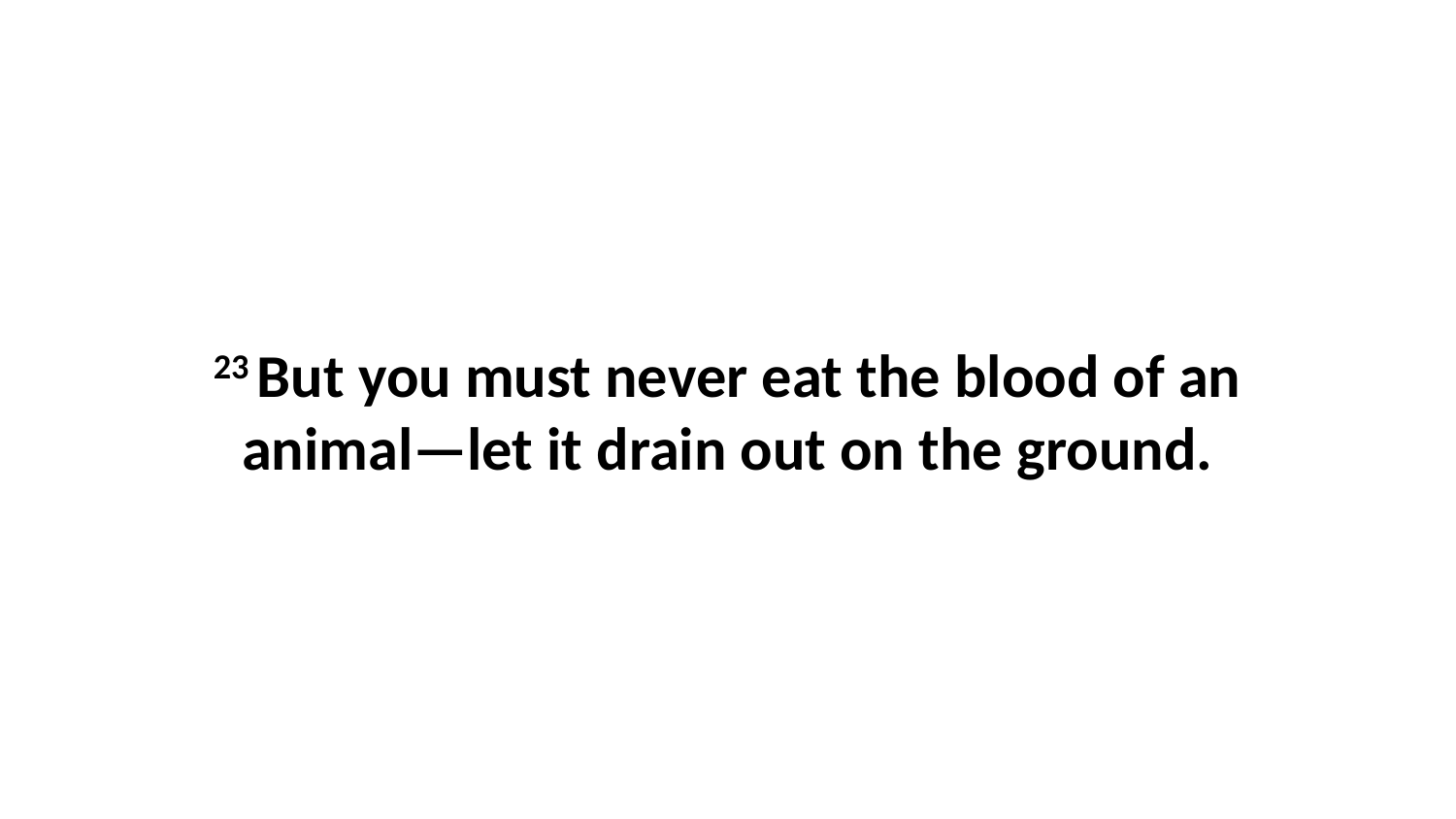

23 But you must never eat the blood of an animal—let it drain out on the ground.